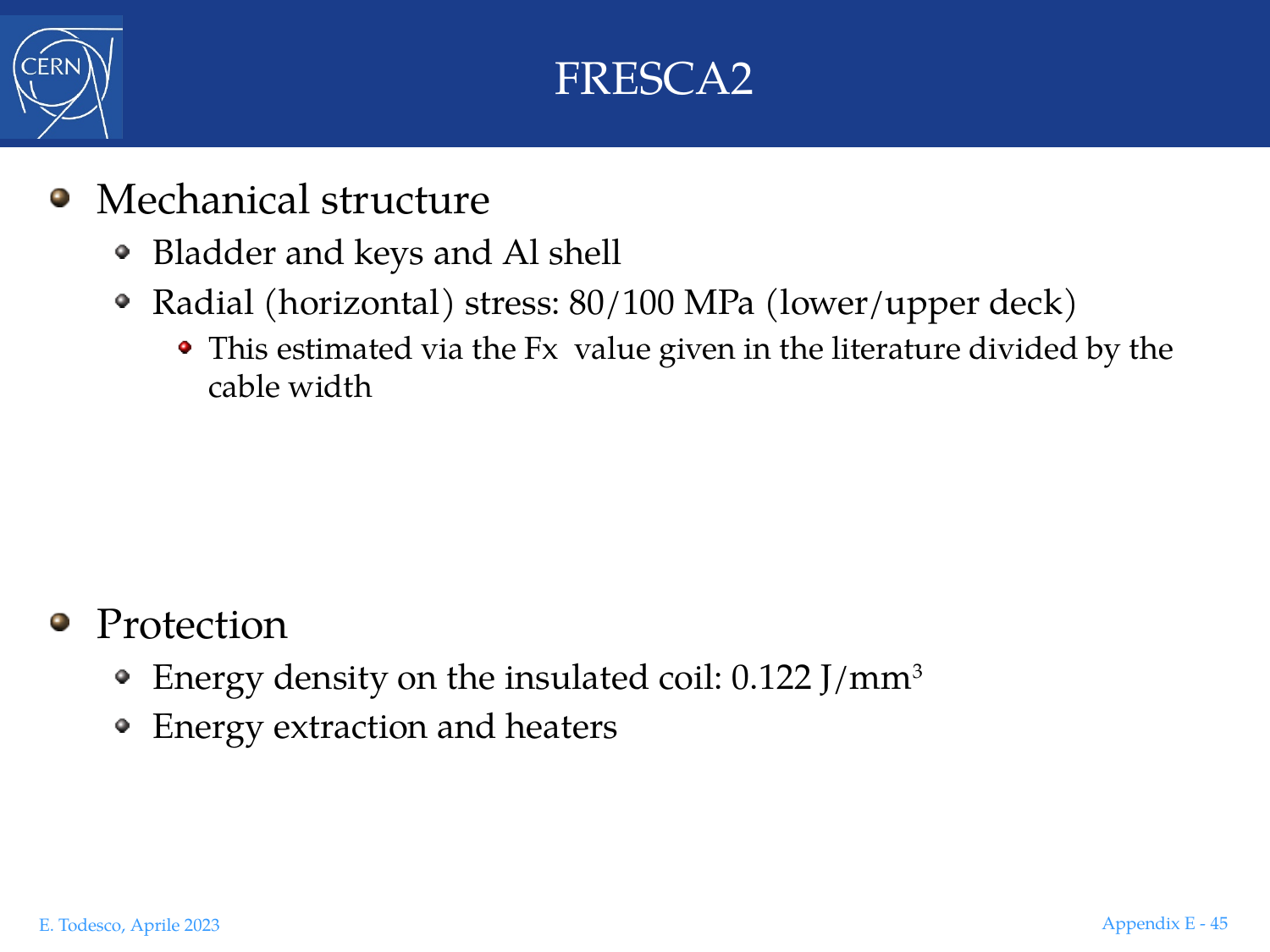

# FRESCA2
Mechanical structure
Bladder and keys and Al shell
Radial (horizontal) stress: 80/100 MPa (lower/upper deck)
This estimated via the Fx  value given in the literature divided by the cable width

Protection
Energy density on the insulated coil: 0.122 J/mm3
Energy extraction and heaters
Appendix E - 45